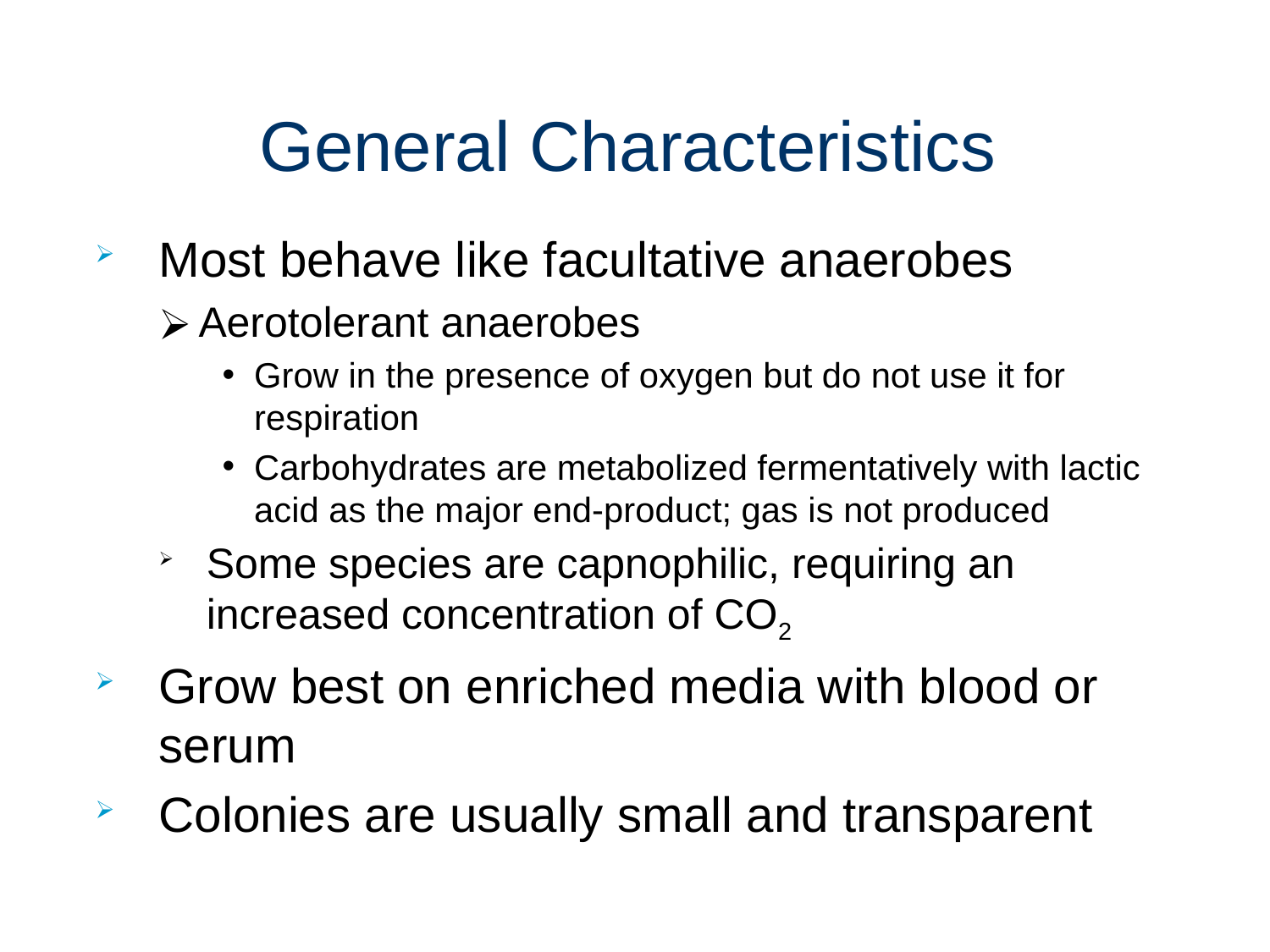

# General Characteristics
Most behave like facultative anaerobes
Aerotolerant anaerobes
Grow in the presence of oxygen but do not use it for respiration
Carbohydrates are metabolized fermentatively with lactic acid as the major end-product; gas is not produced
Some species are capnophilic, requiring an increased concentration of CO2
Grow best on enriched media with blood or serum
Colonies are usually small and transparent